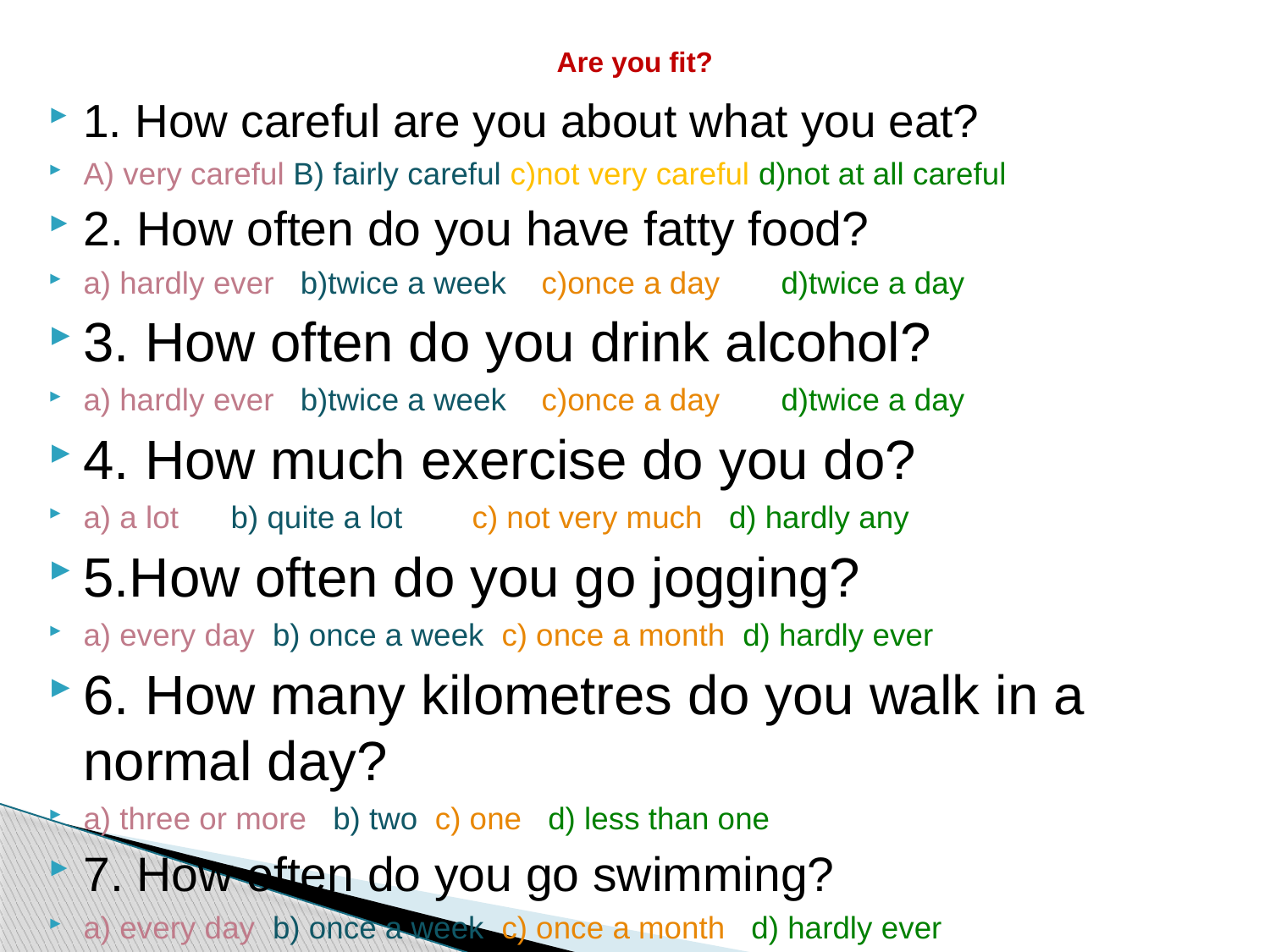

# Are you fit?
1. How careful are you about what you eat?
A) very careful B) fairly careful c)not very careful d)not at all careful
2. How often do you have fatty food?
a) hardly ever   b)twice a week    c)once a day       d)twice a day
3. How often do you drink alcohol?
a) hardly ever   b)twice a week    c)once a day       d)twice a day
4. How much exercise do you do?
a) a lot      b) quite a lot        c) not very much   d) hardly any
5.How often do you go jogging?
a) every day  b) once a week  c) once a month  d) hardly ever
6. How many kilometres do you walk in a normal day?
a) three or more   b) two  c) one   d) less than one
7. How often do you go swimming?
a) every day  b) once a week  c) once a month   d) hardly ever